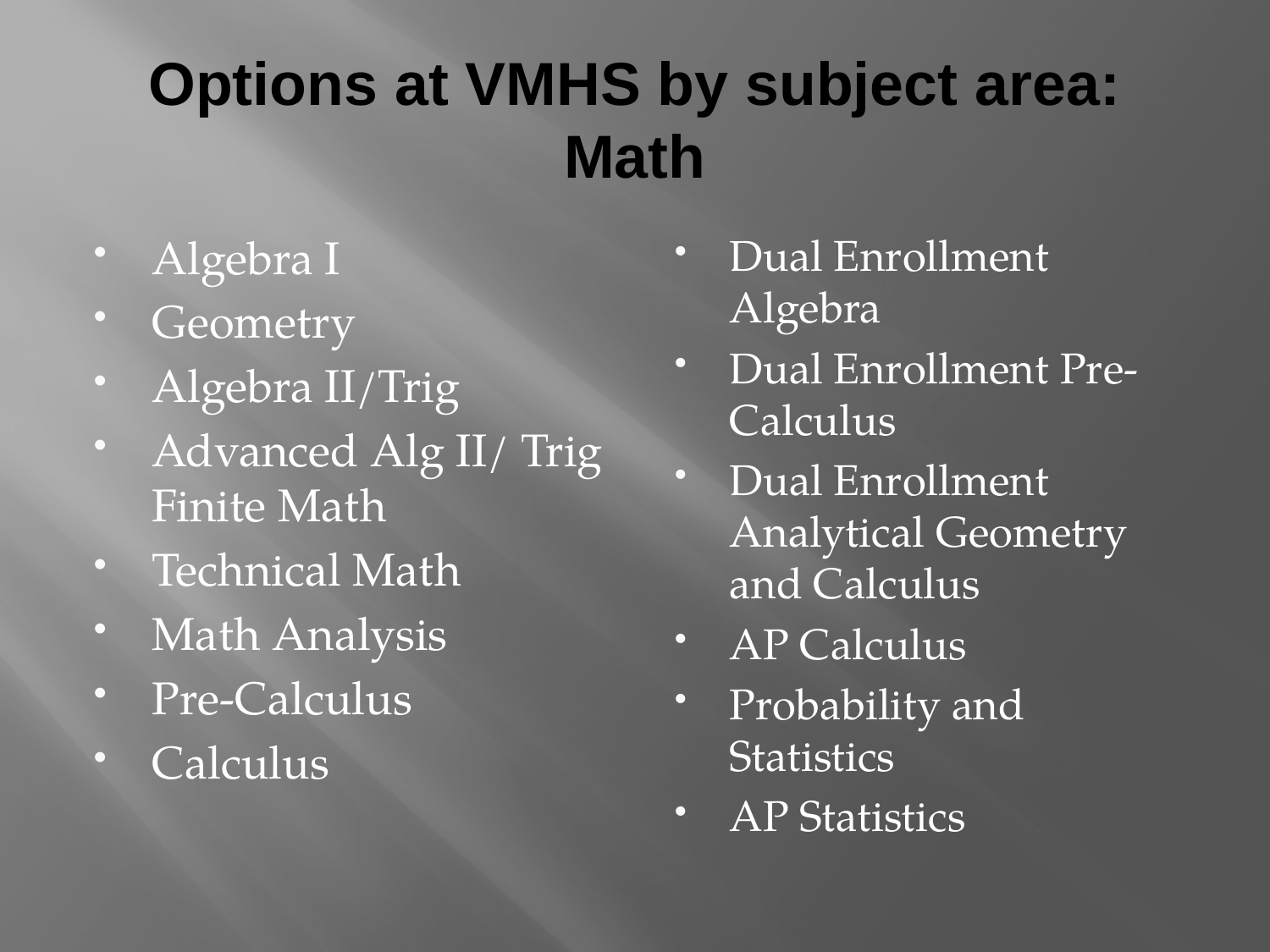

# Options at VMHS by subject area: Math
Algebra I
Geometry
Algebra II/Trig
Advanced Alg II/ Trig Finite Math
Technical Math
Math Analysis
Pre-Calculus
Calculus

Dual Enrollment Algebra
Dual Enrollment Pre-Calculus
Dual Enrollment Analytical Geometry and Calculus
AP Calculus
Probability and Statistics
AP Statistics